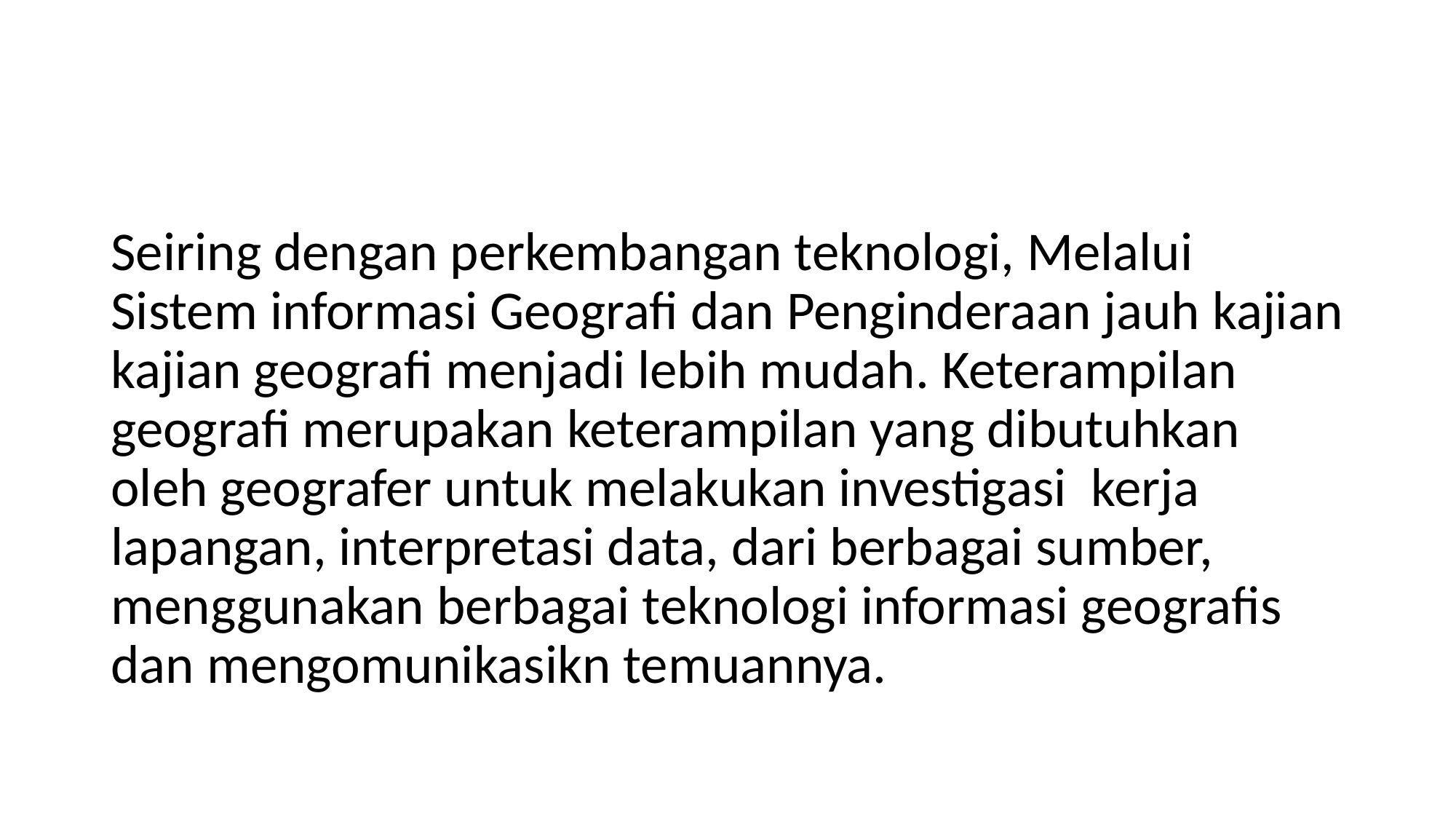

#
Seiring dengan perkembangan teknologi, Melalui Sistem informasi Geografi dan Penginderaan jauh kajian kajian geografi menjadi lebih mudah. Keterampilan geografi merupakan keterampilan yang dibutuhkan oleh geografer untuk melakukan investigasi  kerja lapangan, interpretasi data, dari berbagai sumber, menggunakan berbagai teknologi informasi geografis dan mengomunikasikn temuannya.